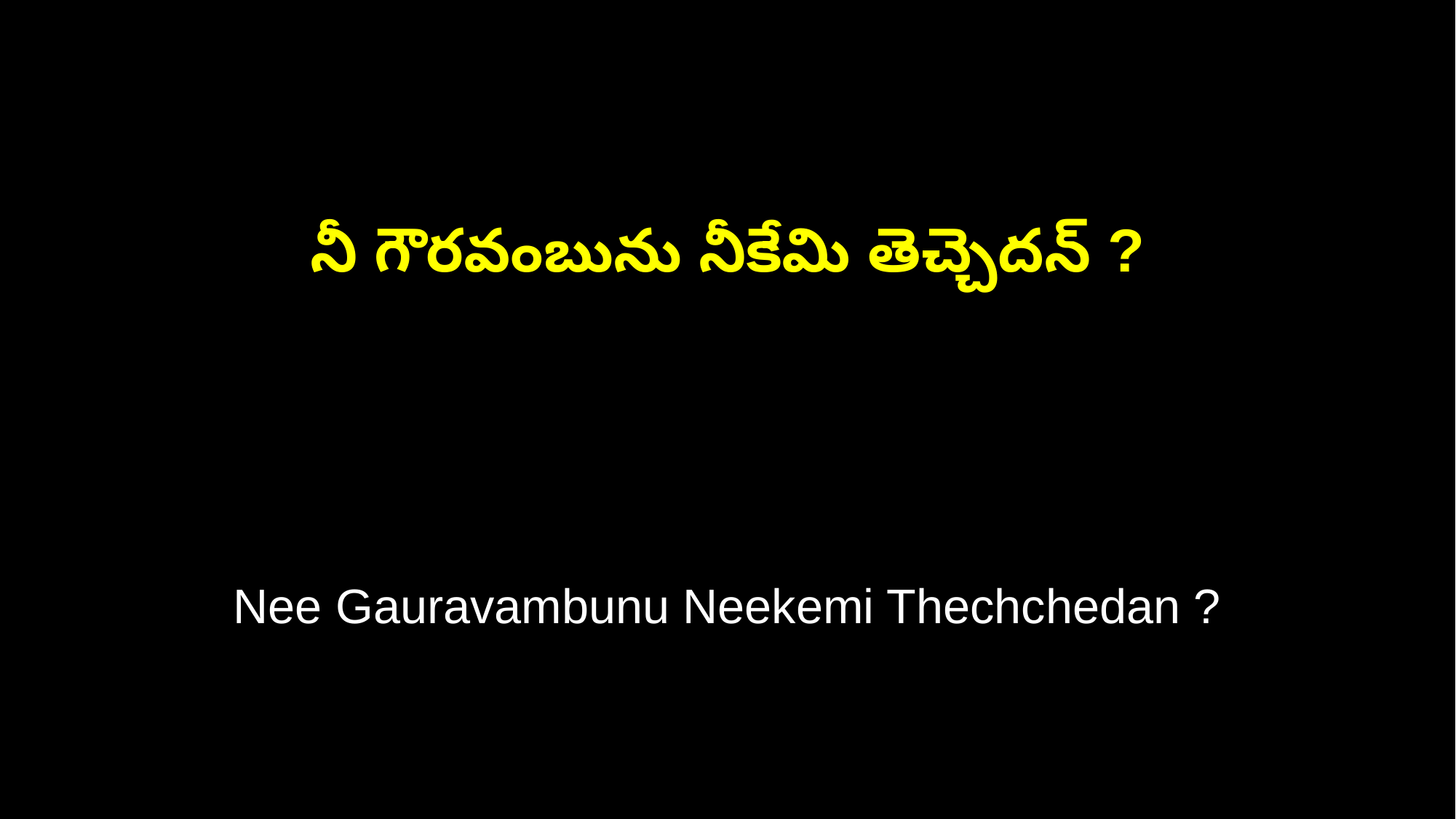

నీ గౌరవంబును నీకేమి తెచ్చెదన్‌ ?
Nee Gauravambunu Neekemi Thechchedan ?